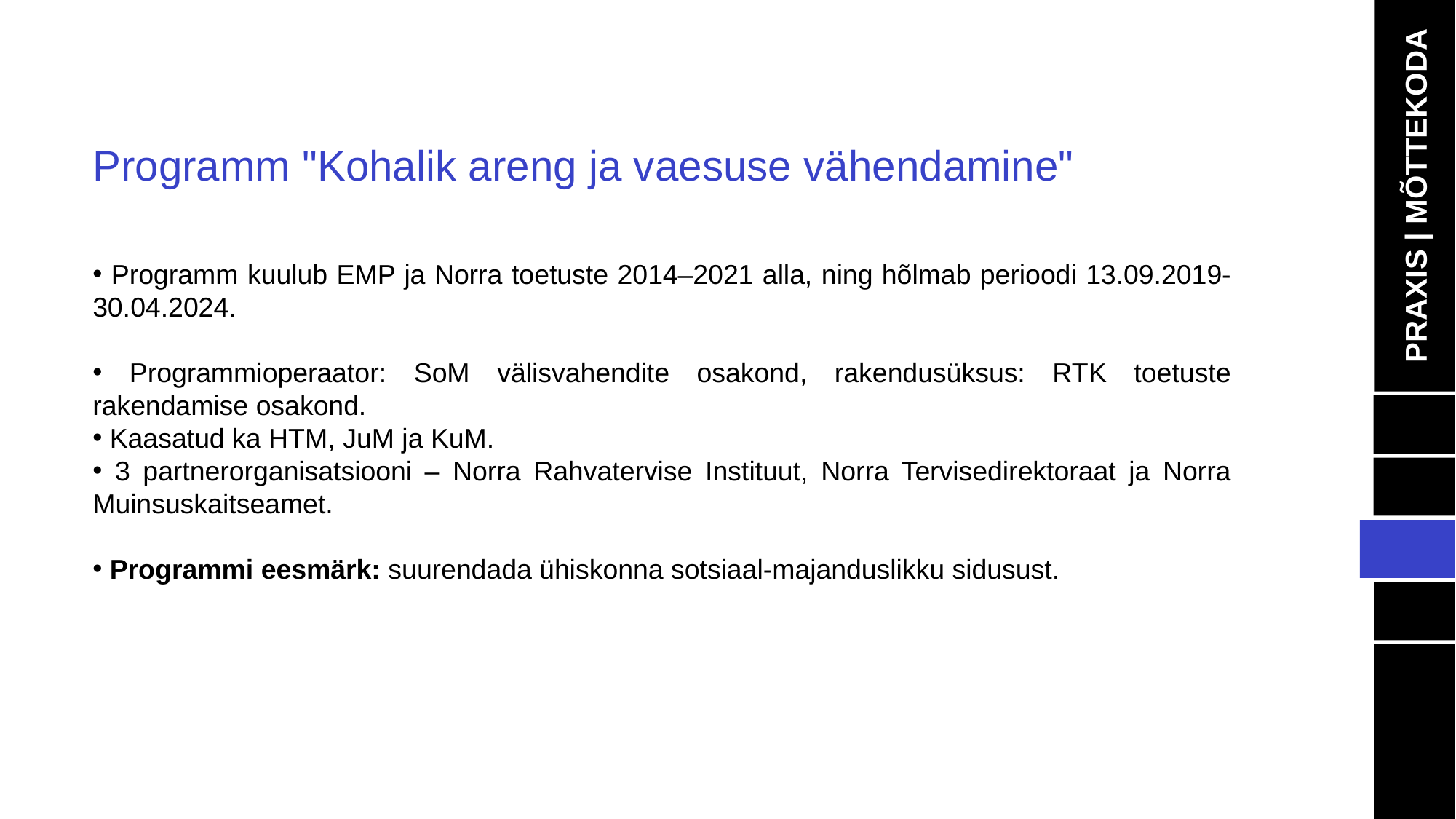

Programm "Kohalik areng ja vaesuse vähendamine"
PRAXIS | MÕTTEKODA
 Programm kuulub EMP ja Norra toetuste 2014–2021 alla, ning hõlmab perioodi 13.09.2019-30.04.2024.

 Programmioperaator: SoM välisvahendite osakond, rakendusüksus: RTK toetuste rakendamise osakond.
 Kaasatud ka HTM, JuM ja KuM.
 3 partnerorganisatsiooni – Norra Rahvatervise Instituut, Norra Tervisedirektoraat ja Norra Muinsuskaitseamet.

 Programmi eesmärk: suurendada ühiskonna sotsiaal-majanduslikku sidusust.